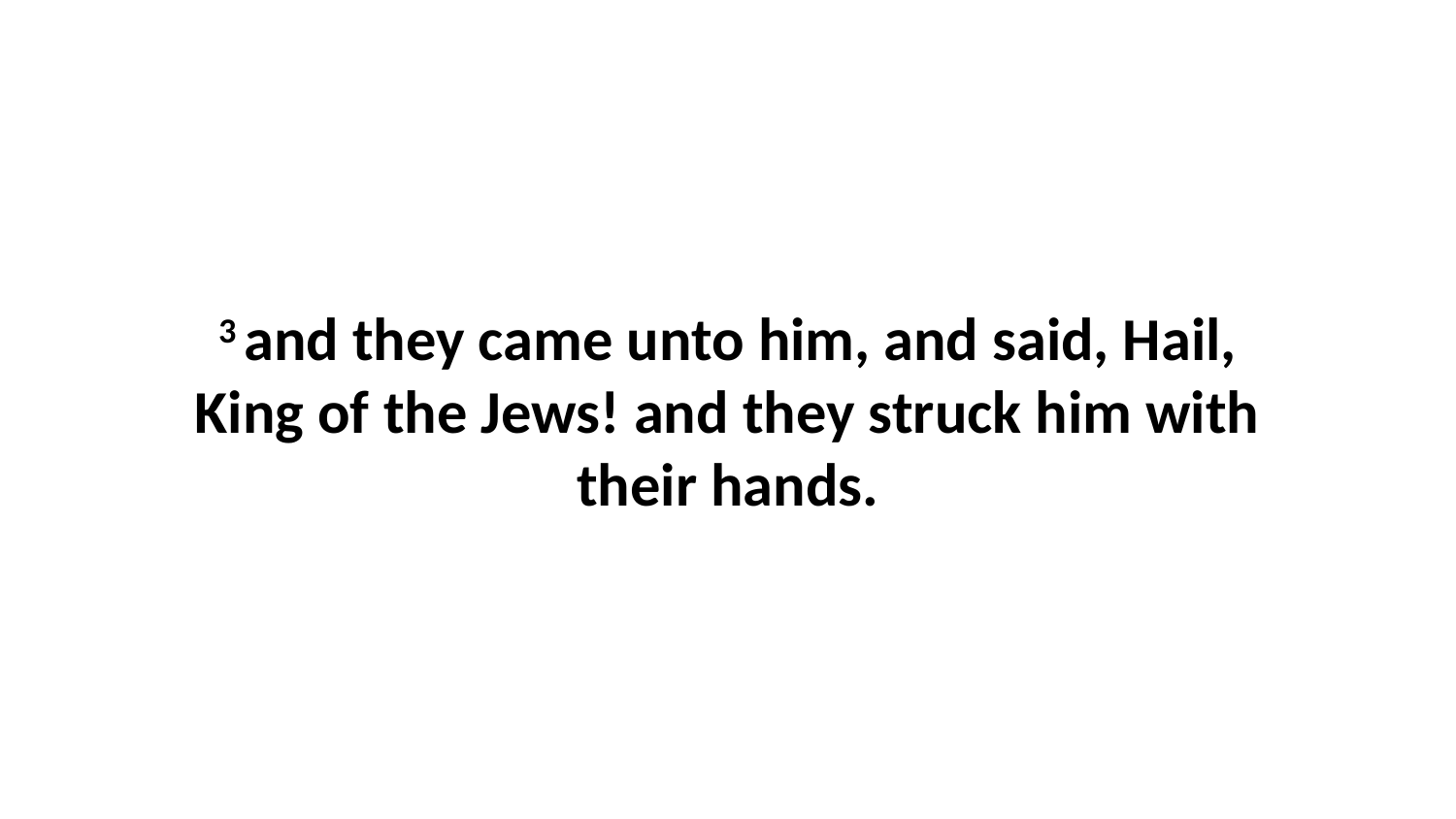

3 and they came unto him, and said, Hail, King of the Jews! and they struck him with their hands.